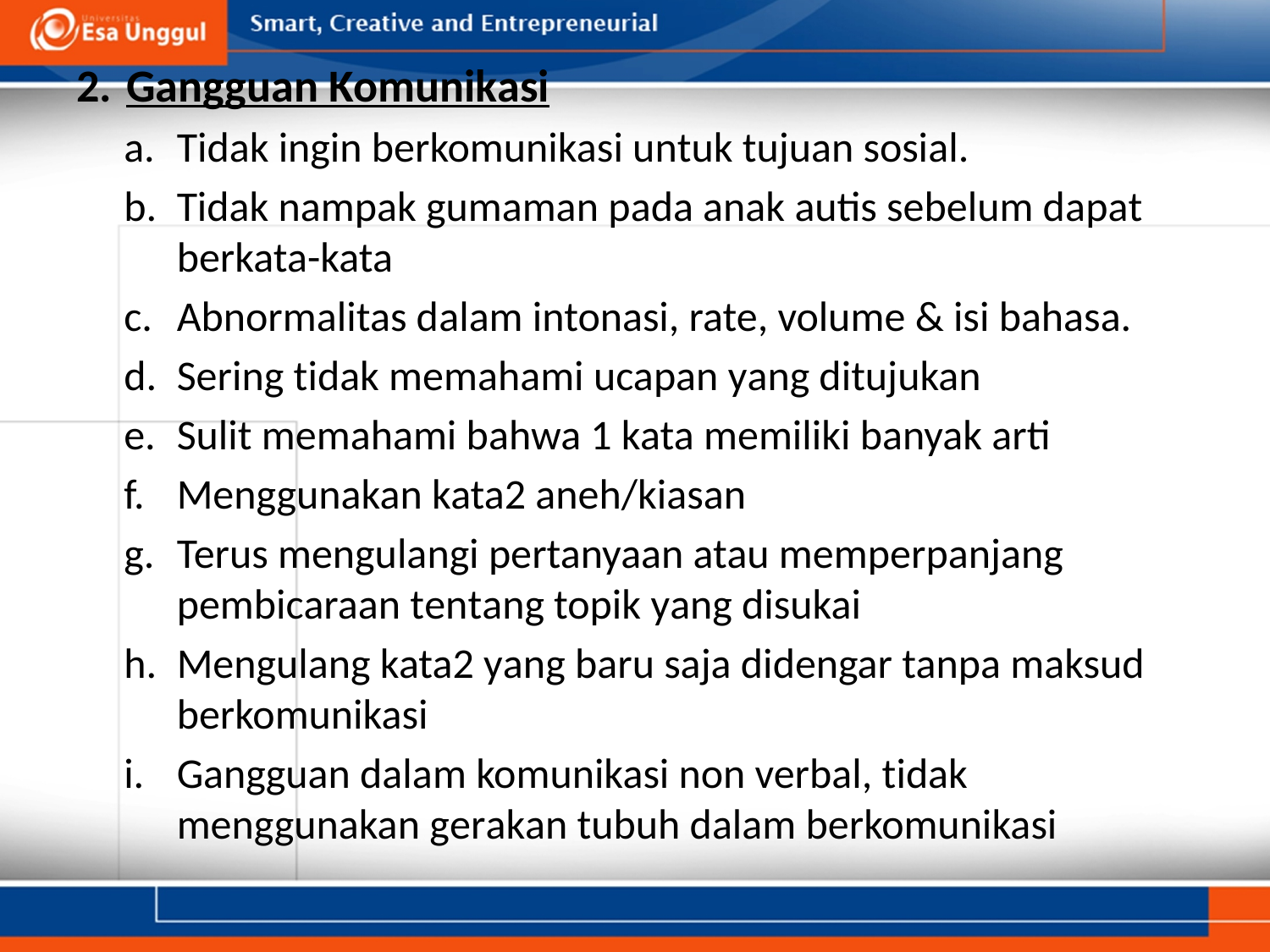

Gangguan Komunikasi
Tidak ingin berkomunikasi untuk tujuan sosial.
Tidak nampak gumaman pada anak autis sebelum dapat berkata-kata
Abnormalitas dalam intonasi, rate, volume & isi bahasa.
Sering tidak memahami ucapan yang ditujukan
Sulit memahami bahwa 1 kata memiliki banyak arti
Menggunakan kata2 aneh/kiasan
Terus mengulangi pertanyaan atau memperpanjang pembicaraan tentang topik yang disukai
Mengulang kata2 yang baru saja didengar tanpa maksud berkomunikasi
Gangguan dalam komunikasi non verbal, tidak menggunakan gerakan tubuh dalam berkomunikasi